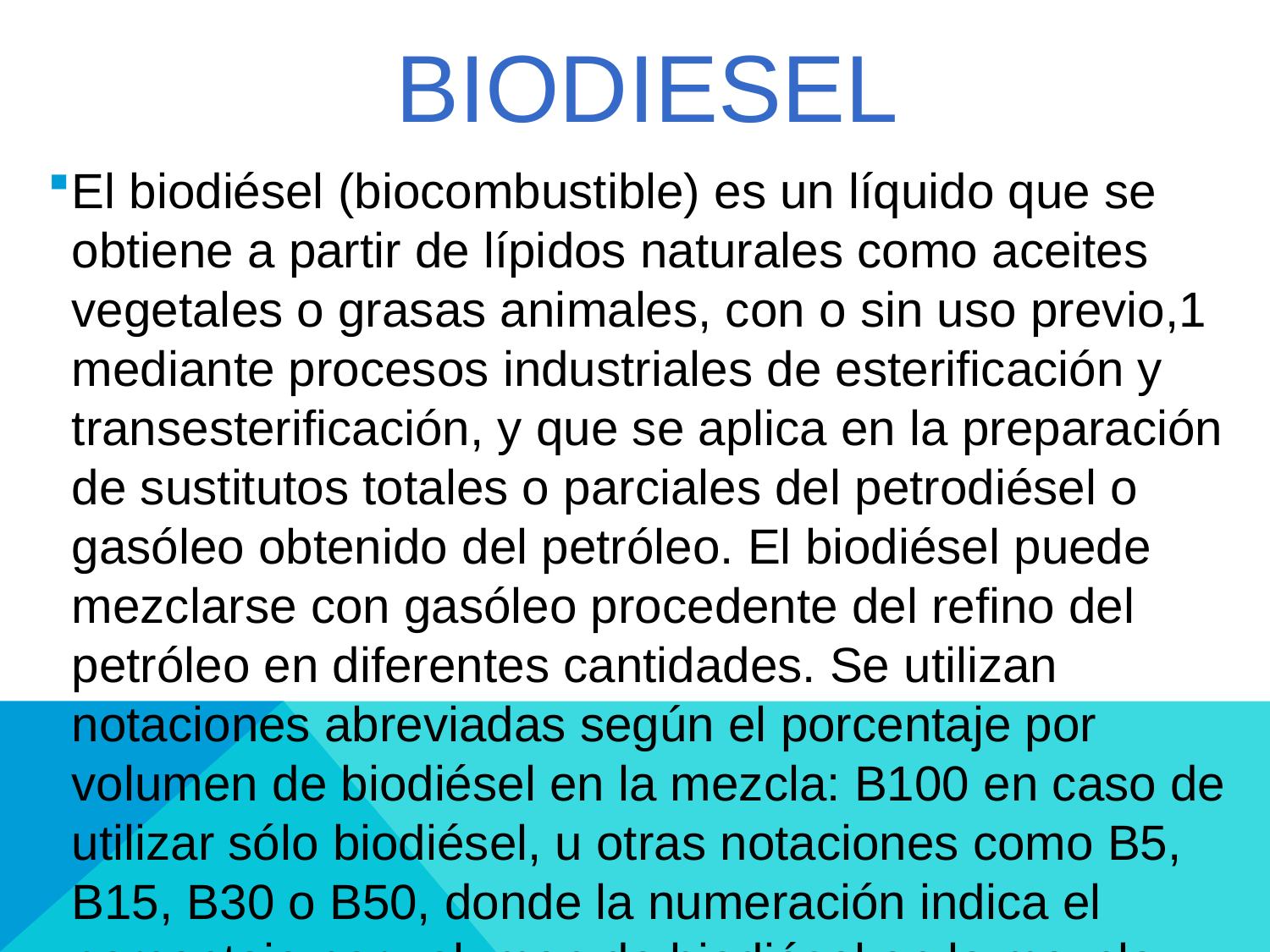

# Biodiesel
El biodiésel (biocombustible) es un líquido que se obtiene a partir de lípidos naturales como aceites vegetales o grasas animales, con o sin uso previo,1 mediante procesos industriales de esterificación y transesterificación, y que se aplica en la preparación de sustitutos totales o parciales del petrodiésel o gasóleo obtenido del petróleo. El biodiésel puede mezclarse con gasóleo procedente del refino del petróleo en diferentes cantidades. Se utilizan notaciones abreviadas según el porcentaje por volumen de biodiésel en la mezcla: B100 en caso de utilizar sólo biodiésel, u otras notaciones como B5, B15, B30 o B50, donde la numeración indica el porcentaje por volumen de biodiésel en la mezcla.